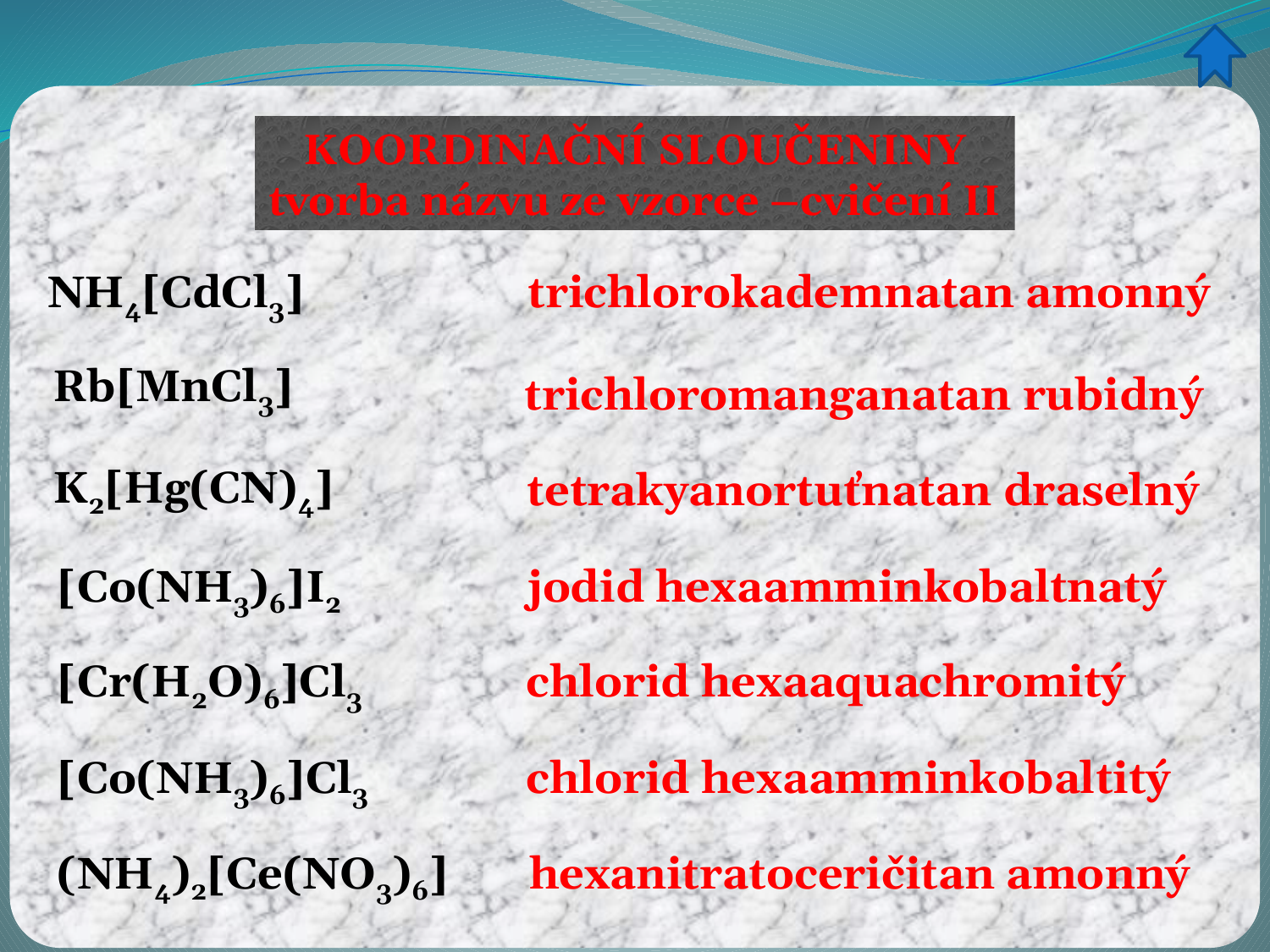

KOORDINAČNÍ SLOUČENINY
tvorba názvu ze vzorce –cvičení II
trichlorokademnatan amonný
NH4[CdCl3]
Rb[MnCl3]
trichloromanganatan rubidný
K2[Hg(CN)4]
tetrakyanortuťnatan draselný

jodid hexaamminkobaltnatý
[Co(NH3)6]I2
chlorid hexaaquachromitý
[Cr(H2O)6]Cl3
[Co(NH3)6]Cl3
chlorid hexaamminkobaltitý
(NH4)2[Ce(NO3)6]
hexanitratoceričitan amonný